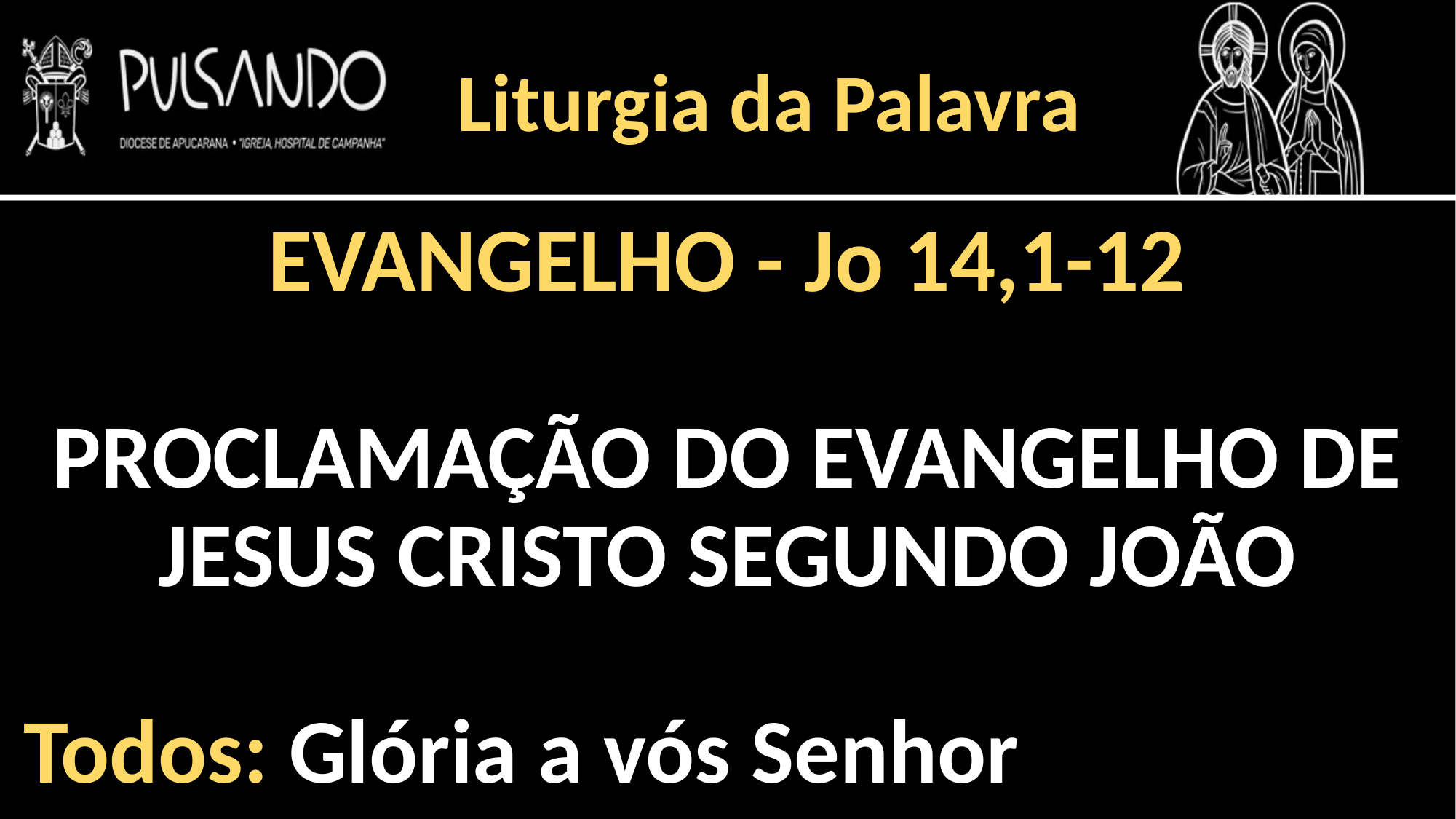

Liturgia da Palavra
EVANGELHO - Jo 14,1-12

PROCLAMAÇÃO DO EVANGELHO DE JESUS CRISTO SEGUNDO JOÃO

Todos: Glória a vós Senhor